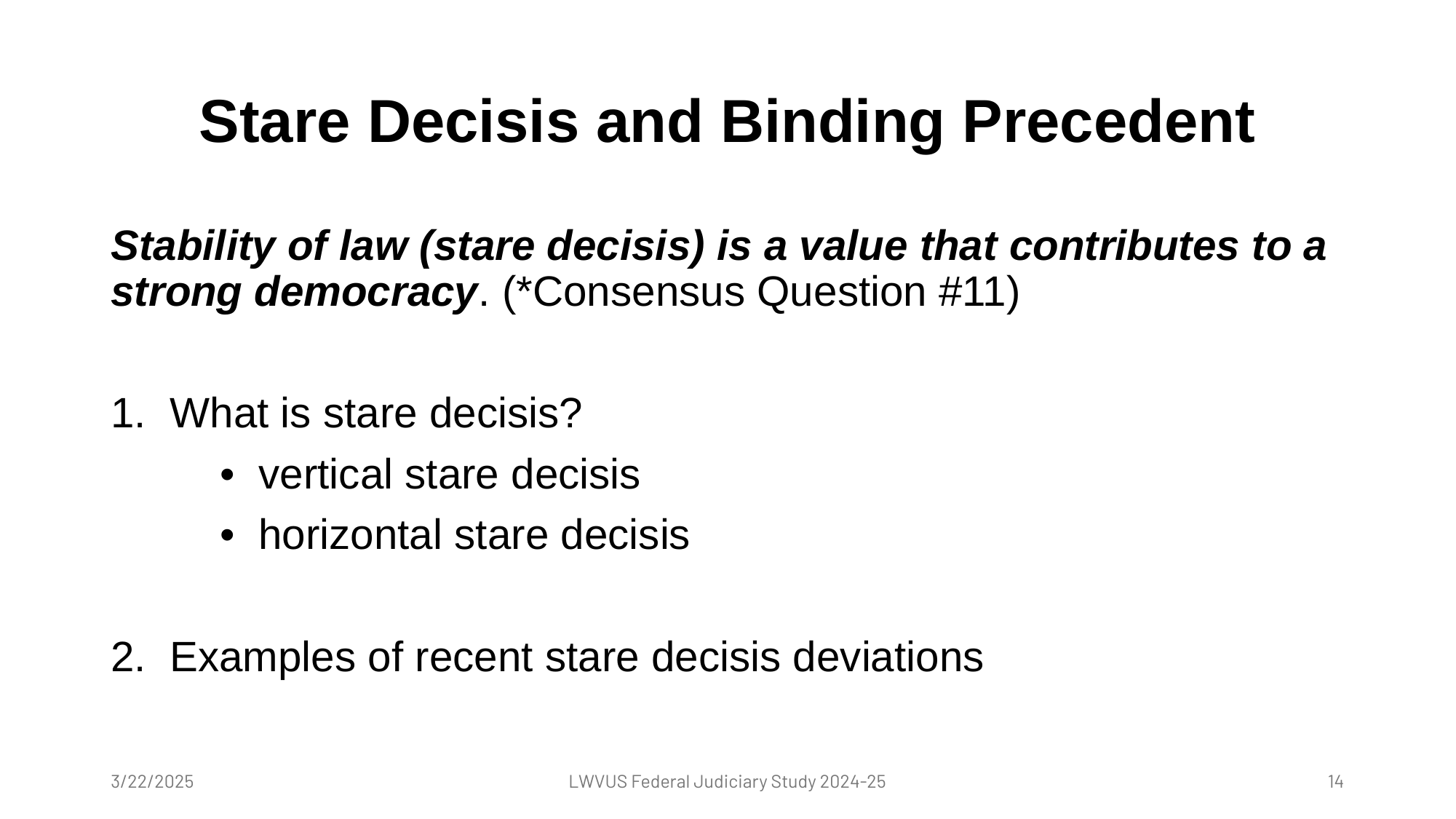

# Stare Decisis and Binding Precedent
Stability of law (stare decisis) is a value that contributes to a strong democracy. (*Consensus Question #11)

1.  What is stare decisis?
 	•  vertical stare decisis
 	•  horizontal stare decisis

2.  Examples of recent stare decisis deviations

3/22/2025
LWVUS Federal Judiciary Study 2024-25
14